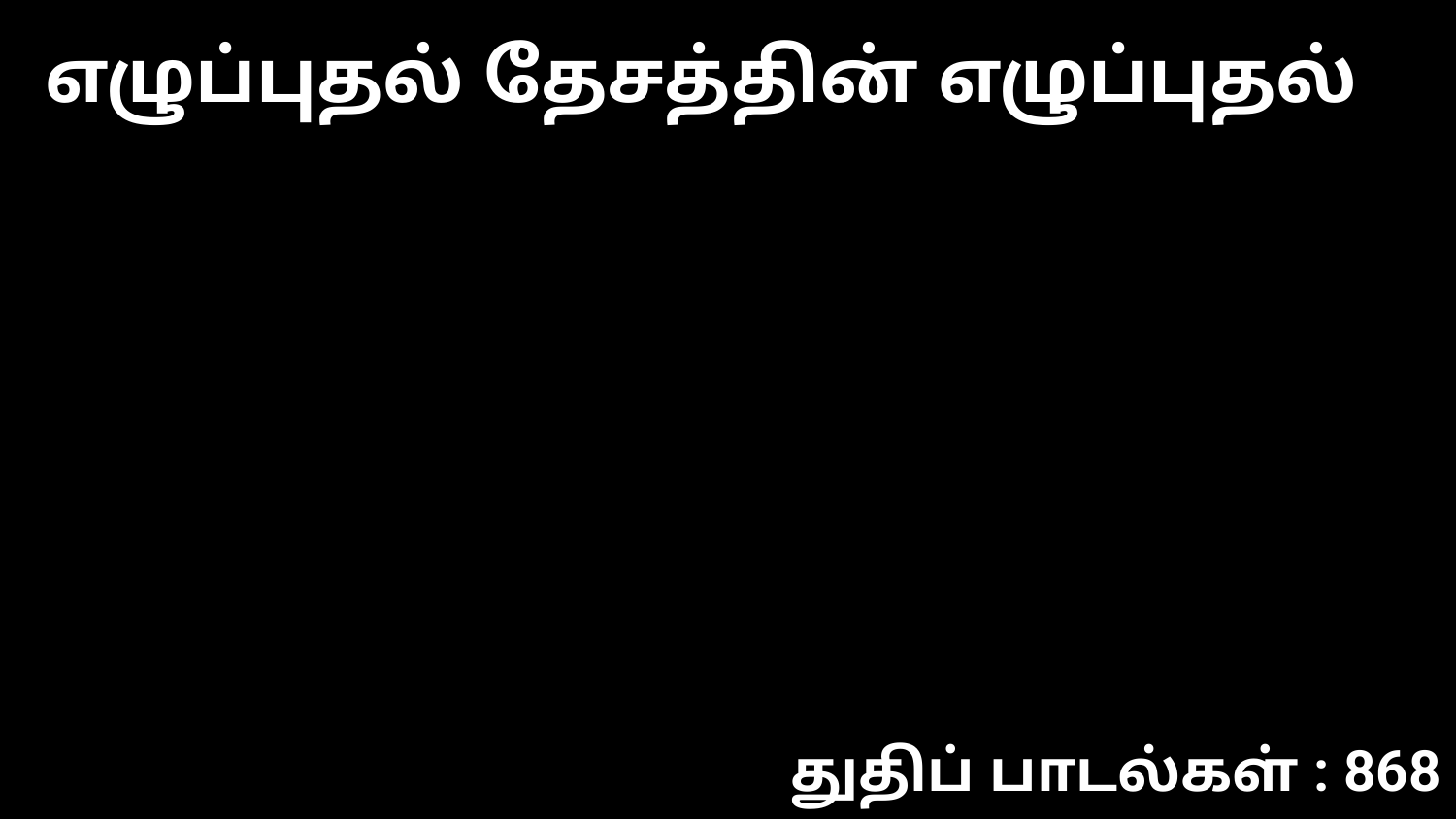

எழுப்புதல் தேசத்தின் எழுப்புதல்
துதிப் பாடல்கள் : 868